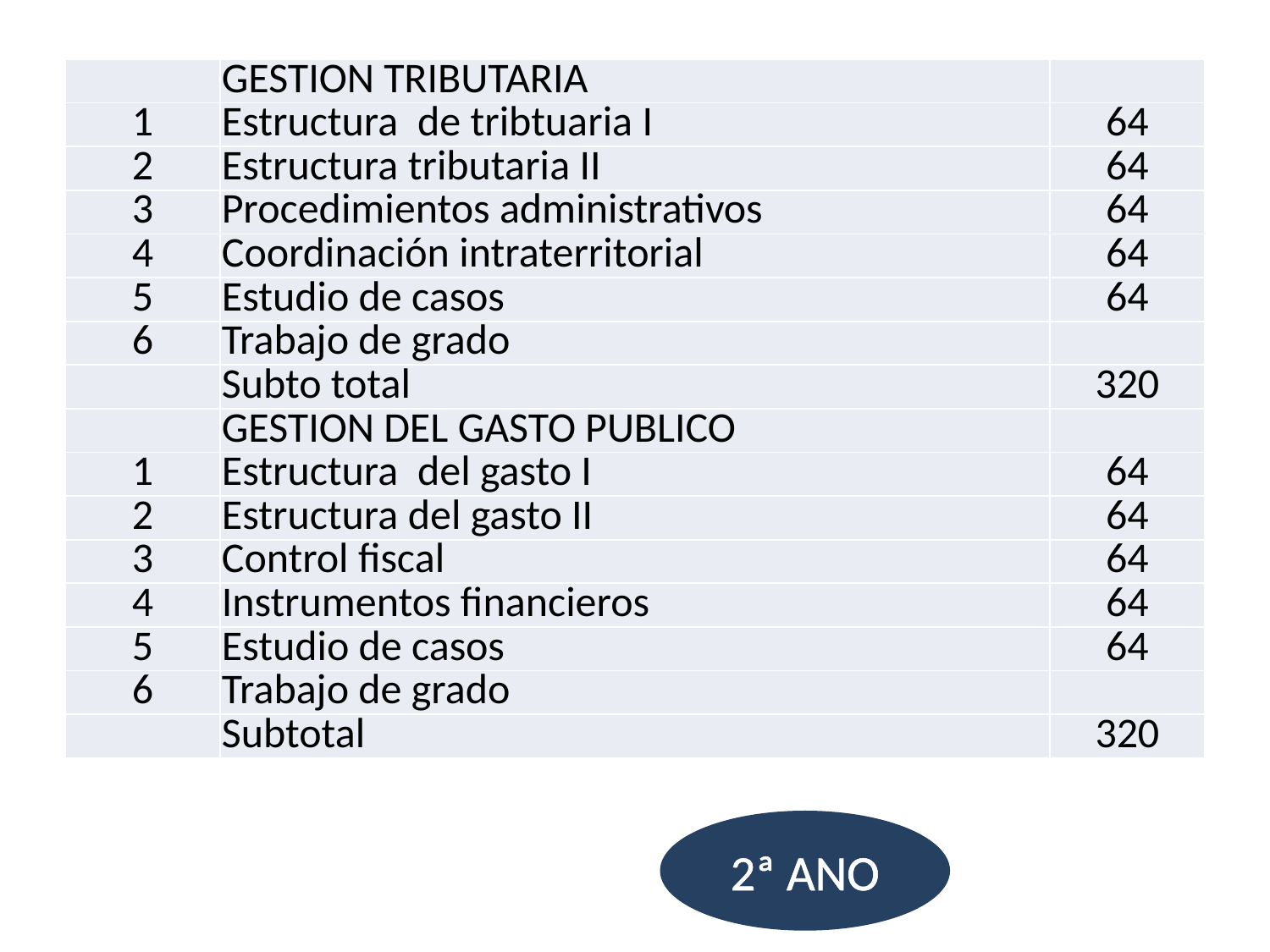

|  | GESTION TRIBUTARIA |  |
| --- | --- | --- |
| 1 | Estructura de tribtuaria I | 64 |
| 2 | Estructura tributaria II | 64 |
| 3 | Procedimientos administrativos | 64 |
| 4 | Coordinación intraterritorial | 64 |
| 5 | Estudio de casos | 64 |
| 6 | Trabajo de grado |  |
|  | Subto total | 320 |
|  | GESTION DEL GASTO PUBLICO |  |
| 1 | Estructura del gasto I | 64 |
| 2 | Estructura del gasto II | 64 |
| 3 | Control fiscal | 64 |
| 4 | Instrumentos financieros | 64 |
| 5 | Estudio de casos | 64 |
| 6 | Trabajo de grado |  |
|  | Subtotal | 320 |
2ª ANO